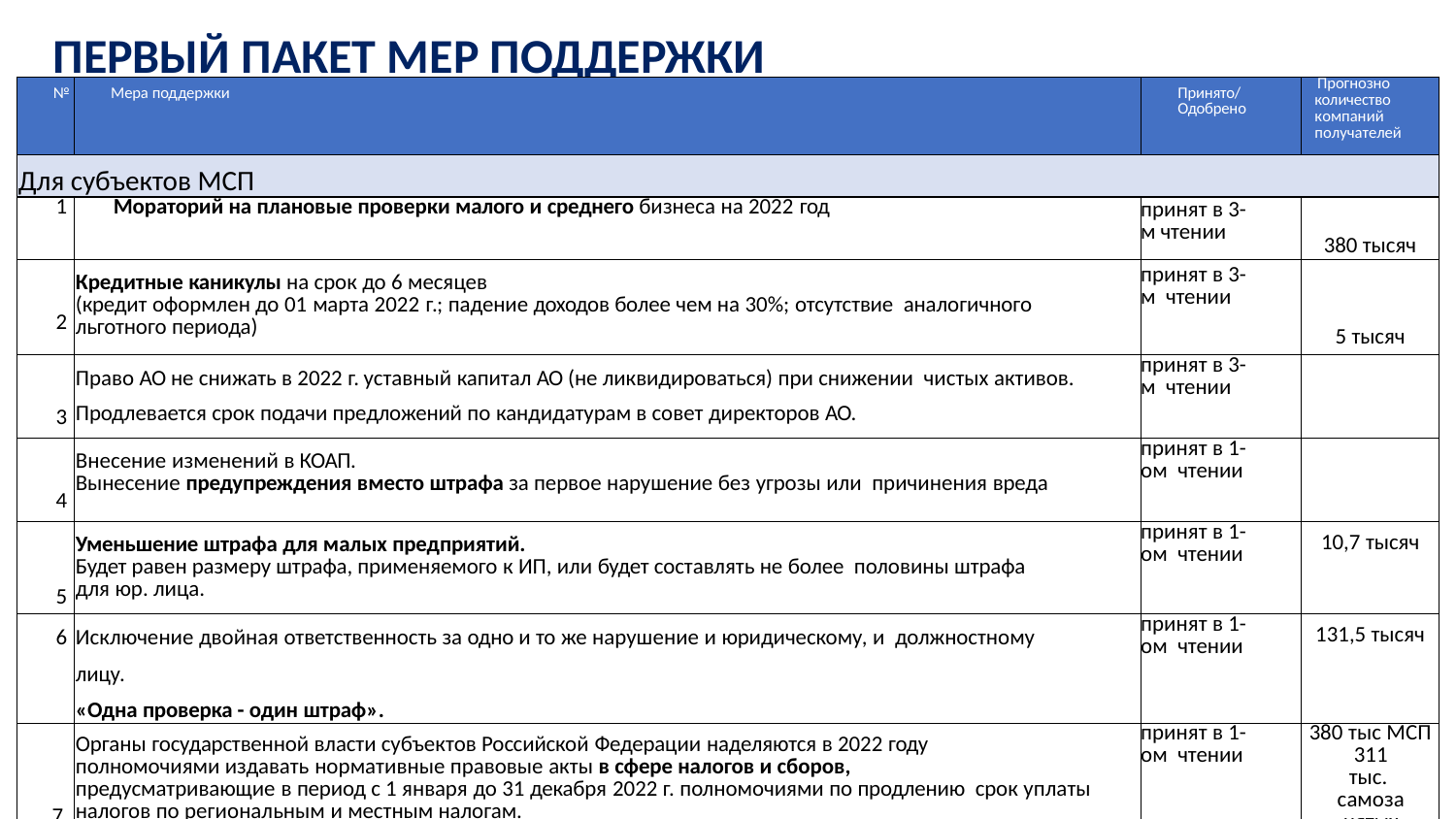

# ПЕРВЫЙ ПАКЕТ МЕР ПОДДЕРЖКИ
| № | Мера поддержки | Принято/Одобрено | Прогнозно количество компаний получателей |
| --- | --- | --- | --- |
| Для субъектов МСП |  |  |  |
| 1 | Мораторий на плановые проверки малого и среднего бизнеса на 2022 год | принят в 3-м чтении | 380 тысяч |
| 2 | Кредитные каникулы на срок до 6 месяцев (кредит оформлен до 01 марта 2022 г.; падение доходов более чем на 30%; отсутствие аналогичного льготного периода) | принят в 3-м чтении | 5 тысяч |
| 3 | Право АО не снижать в 2022 г. уставный капитал АО (не ликвидироваться) при снижении чистых активов. Продлевается срок подачи предложений по кандидатурам в совет директоров АО. | принят в 3-м чтении |  |
| 4 | Внесение изменений в КОАП. Вынесение предупреждения вместо штрафа за первое нарушение без угрозы или причинения вреда | принят в 1-ом чтении |  |
| 5 | Уменьшение штрафа для малых предприятий. Будет равен размеру штрафа, применяемого к ИП, или будет составлять не более половины штрафа для юр. лица. | принят в 1-ом чтении | 10,7 тысяч |
| 6 | Исключение двойная ответственность за одно и то же нарушение и юридическому, и должностному лицу. «Одна проверка - один штраф». | принят в 1-ом чтении | 131,5 тысяч |
| 7. | Органы государственной власти субъектов Российской Федерации наделяются в 2022 году полномочиями издавать нормативные правовые акты в сфере налогов и сборов, предусматривающие в период с 1 января до 31 декабря 2022 г. полномочиями по продлению срок уплаты налогов по региональным и местным налогам. | принят в 1-ом чтении | 380 тыс МСП 311 тыс. самозанятых |